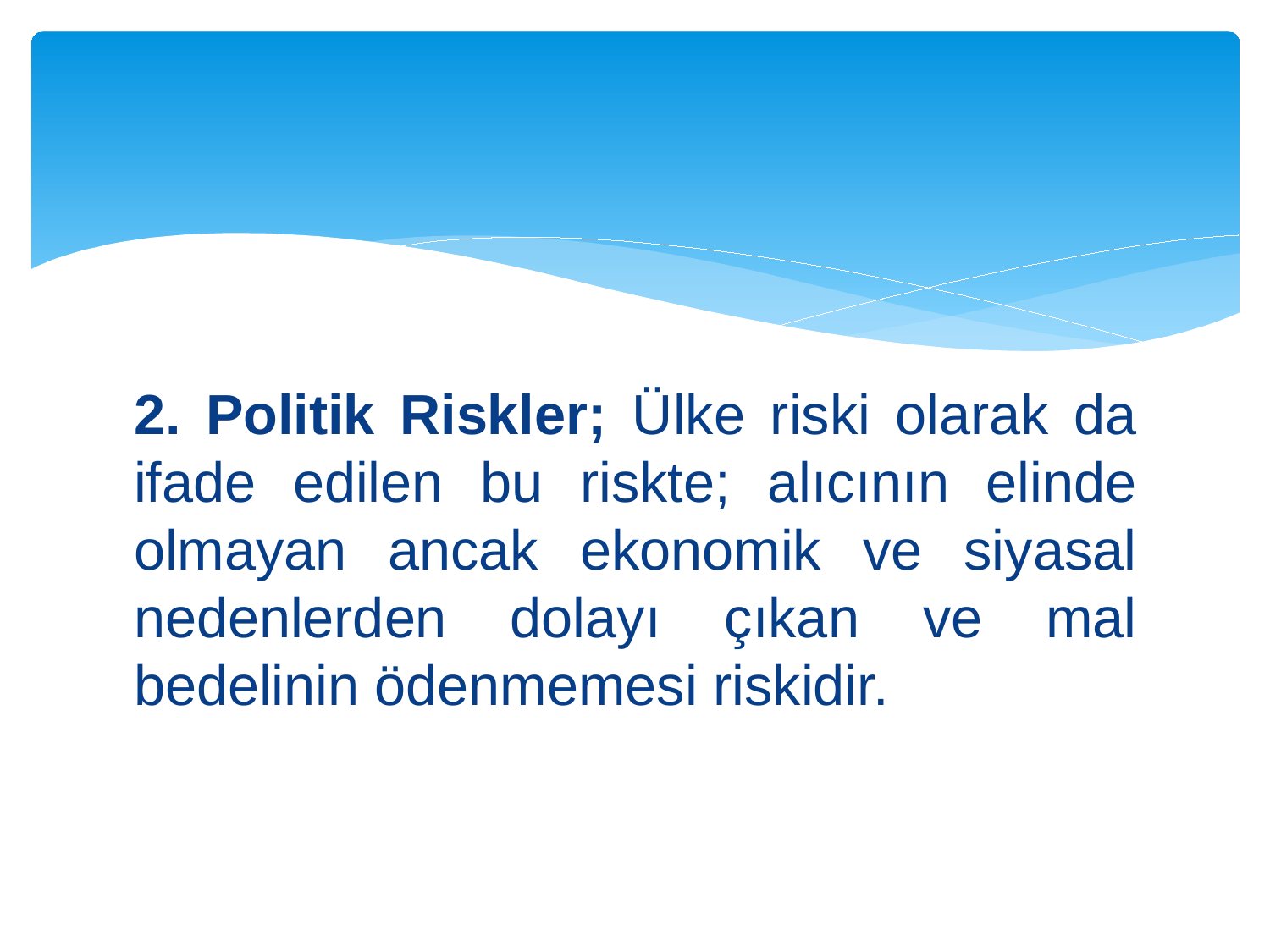

#
2. Politik Riskler; Ülke riski olarak da ifade edilen bu riskte; alıcının elinde olmayan ancak ekonomik ve siyasal nedenlerden dolayı çıkan ve mal bedelinin ödenmemesi riskidir.